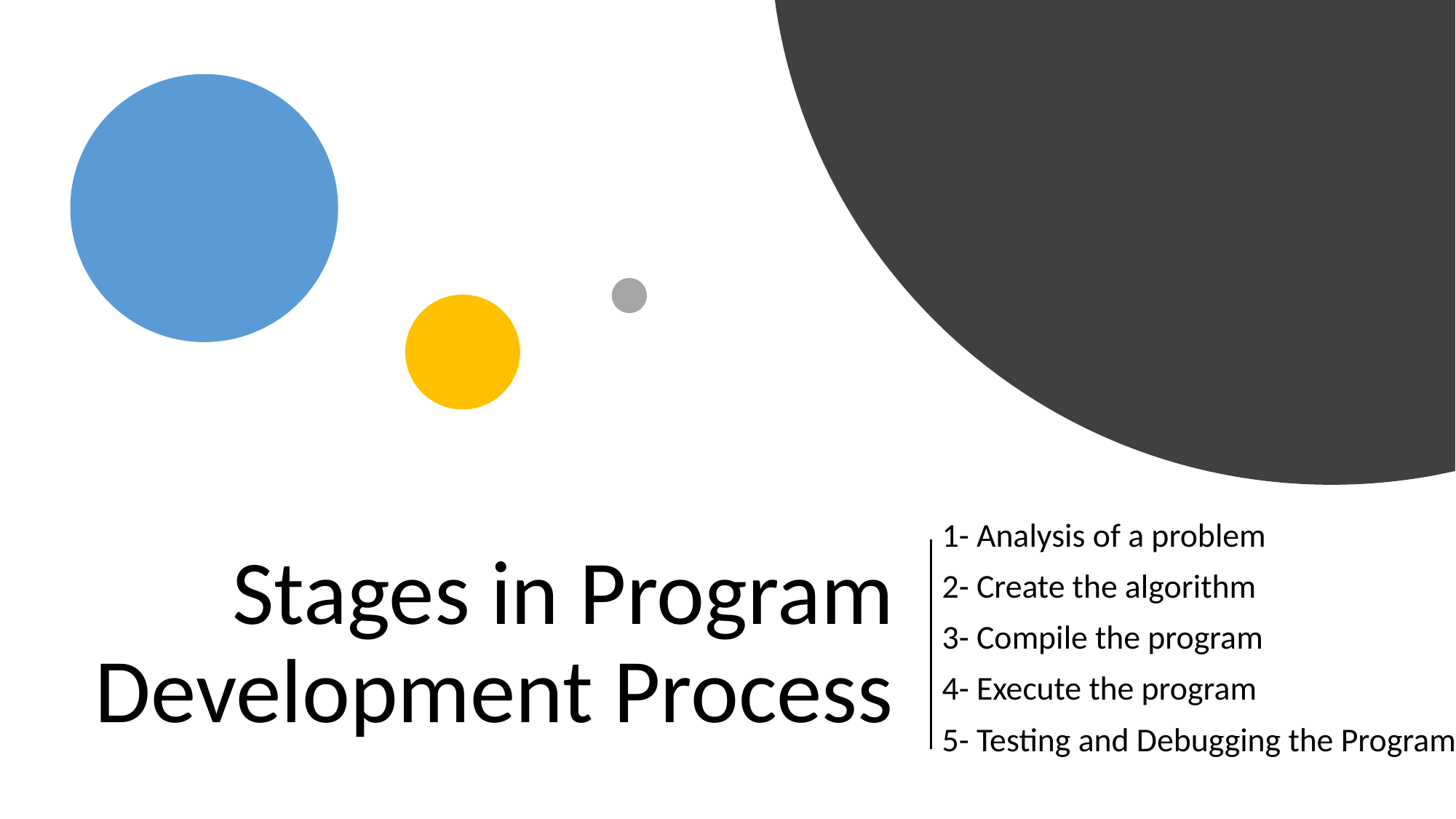

1- Analysis of a problem
2- Create the algorithm
3- Compile the program
4- Execute the program
5- Testing and Debugging the Program
# Stages in Program Development Process